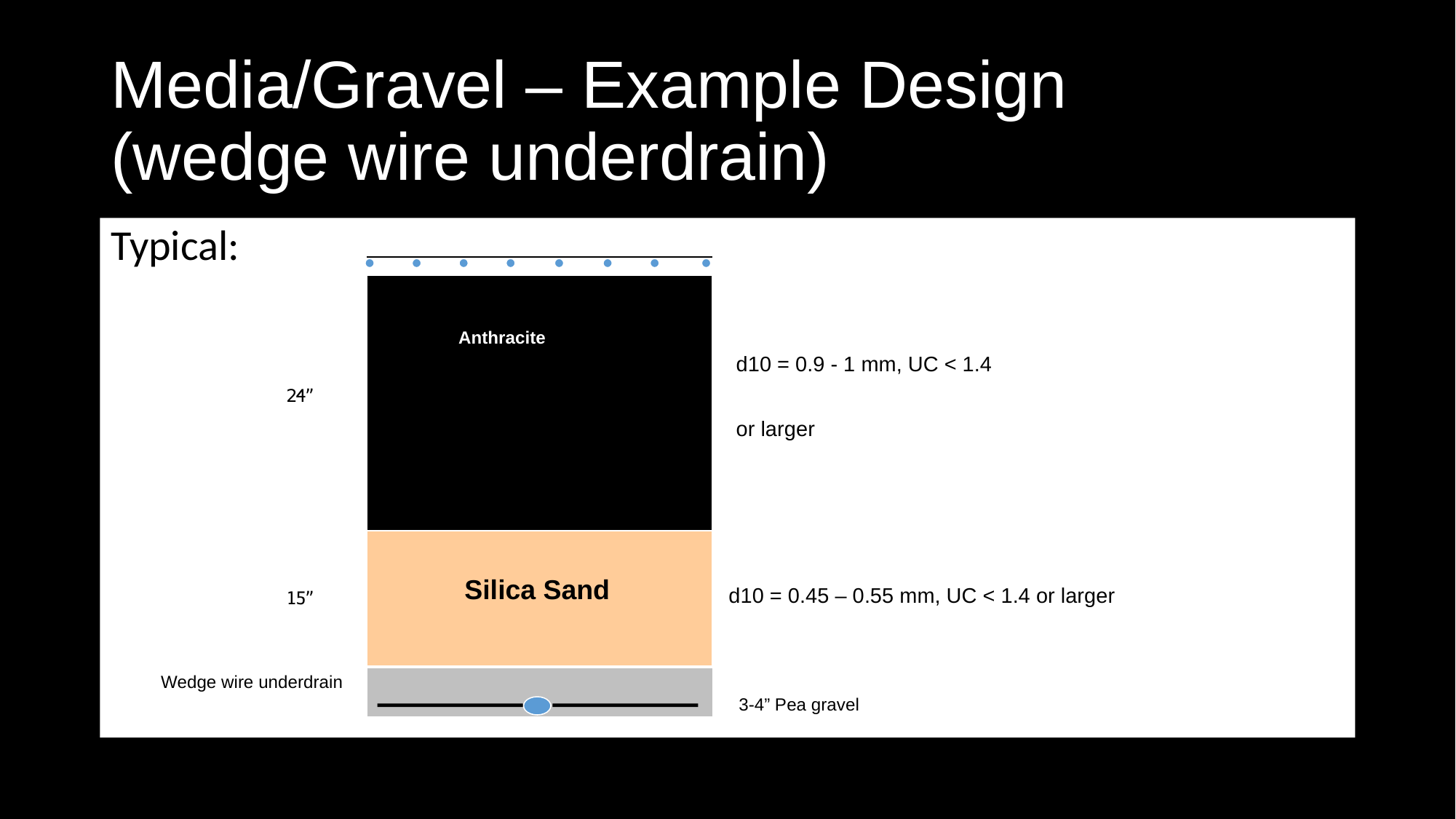

# Media/Gravel – Example Design (wedge wire underdrain)
Typical:

Anthracite
d10 = 0.9 - 1 mm, UC < 1.4
or larger
24”

d10 = 0.45 – 0.55 mm, UC < 1.4 or larger
15”

3-4” Pea gravel

Silica Sand
Wedge wire underdrain